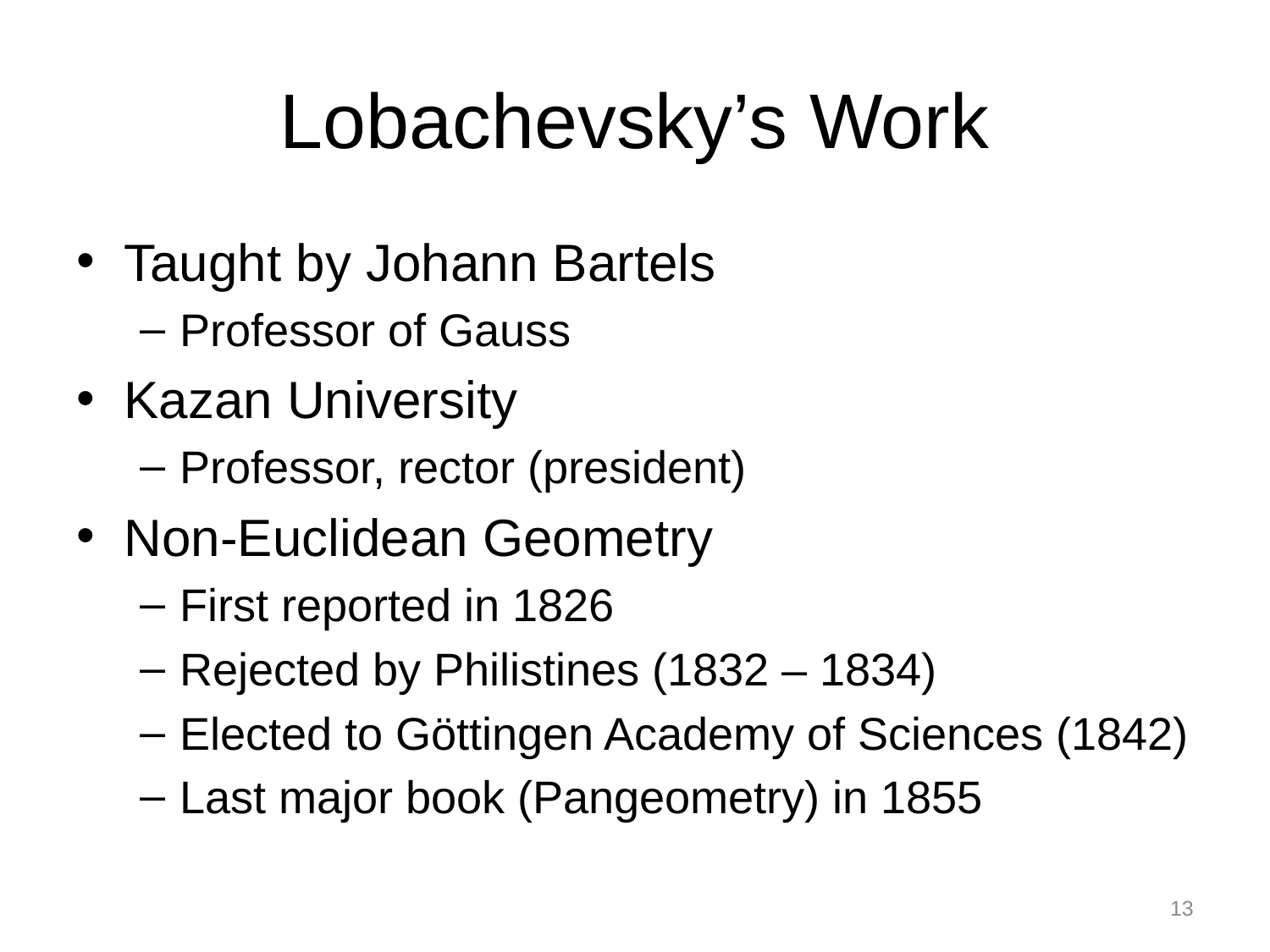

# Lobachevsky’s Work
Taught by Johann Bartels
Professor of Gauss
Kazan University
Professor, rector (president)
Non-Euclidean Geometry
First reported in 1826
Rejected by Philistines (1832 – 1834)
Elected to Göttingen Academy of Sciences (1842)
Last major book (Pangeometry) in 1855
13